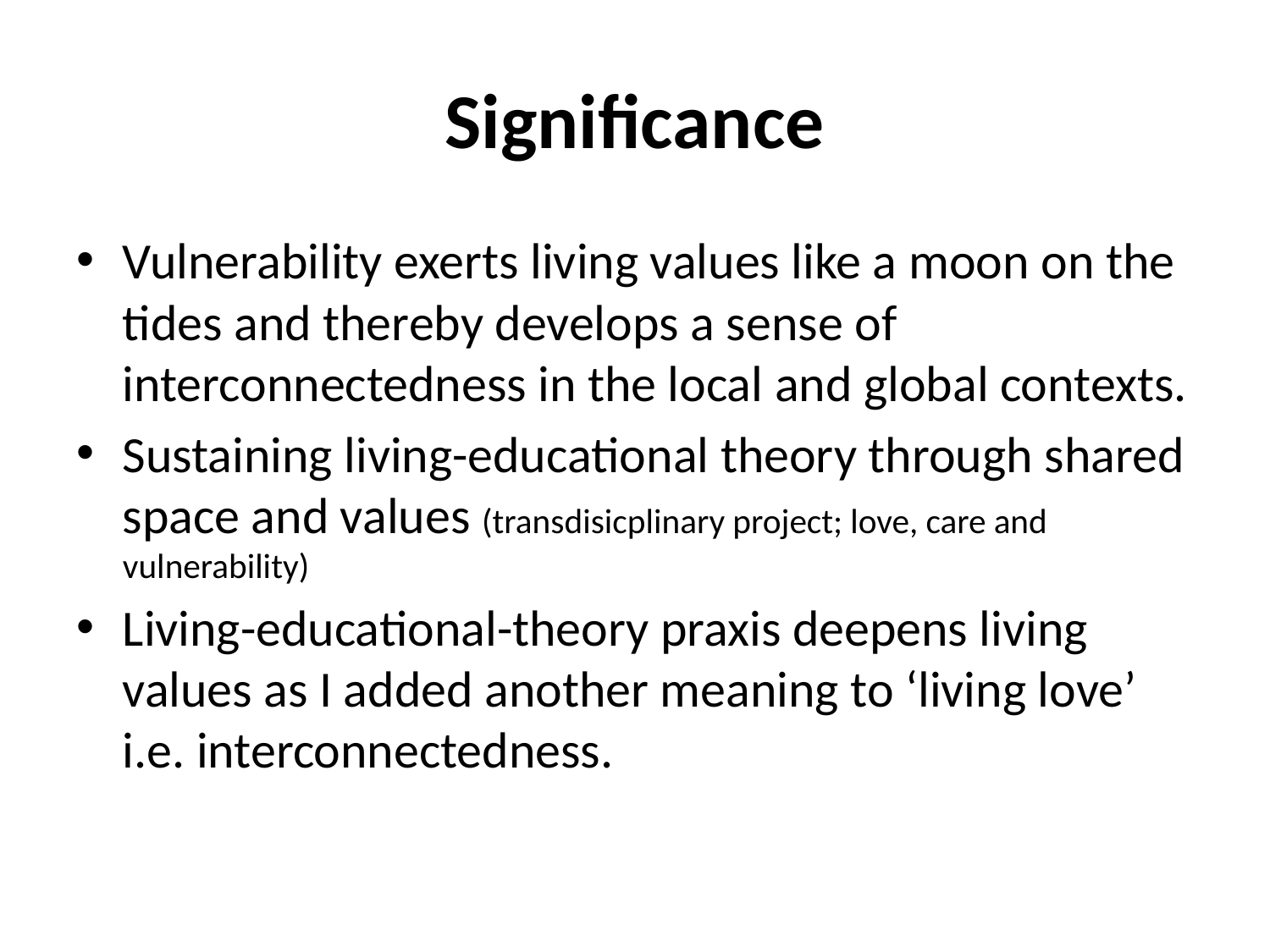

# Significance
Vulnerability exerts living values like a moon on the tides and thereby develops a sense of interconnectedness in the local and global contexts.
Sustaining living-educational theory through shared space and values (transdisicplinary project; love, care and vulnerability)
Living-educational-theory praxis deepens living values as I added another meaning to ‘living love’ i.e. interconnectedness.